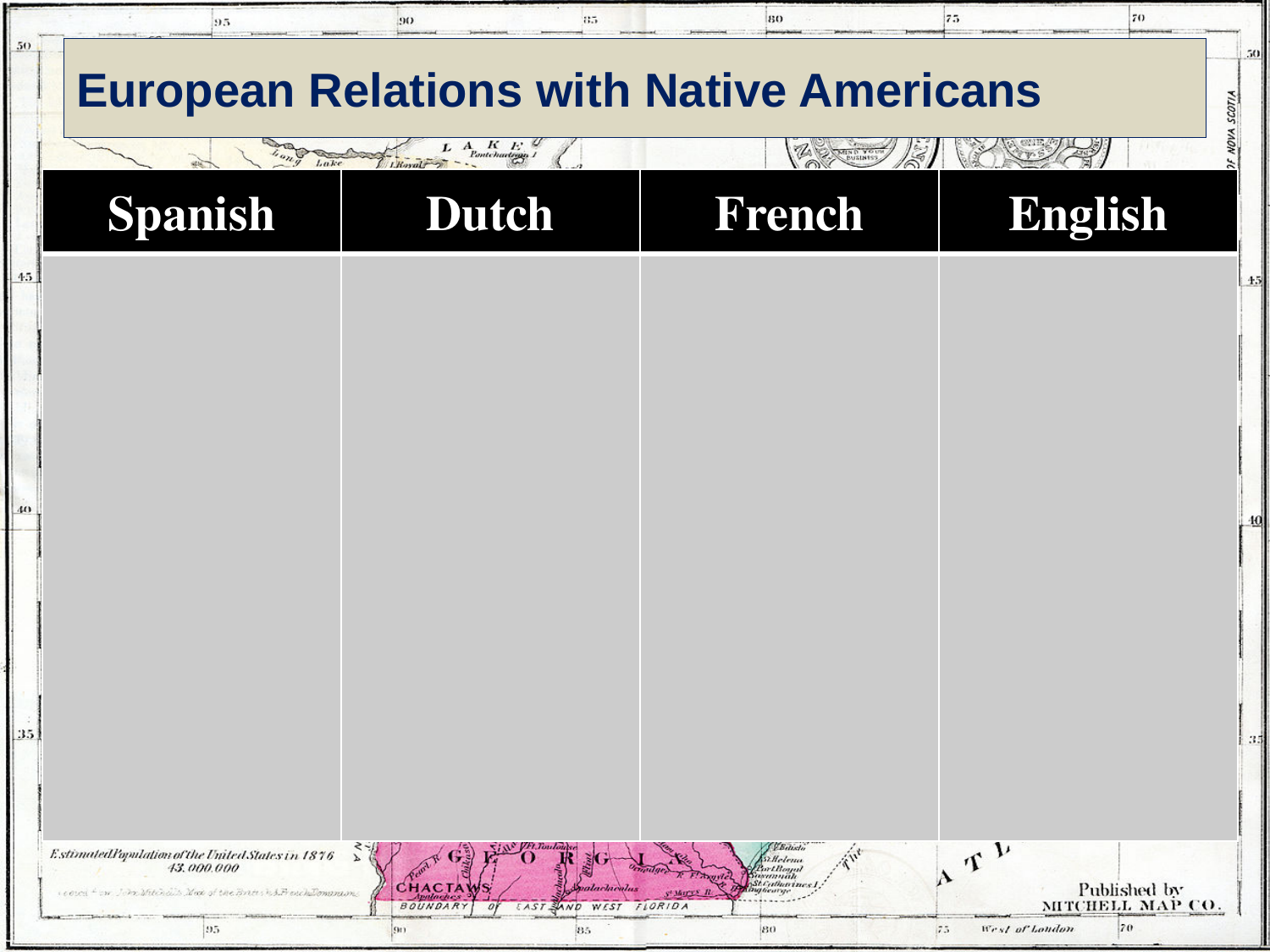

# European Relations with Native Americans
| Spanish | Dutch | French | English |
| --- | --- | --- | --- |
|  |  |  |  |